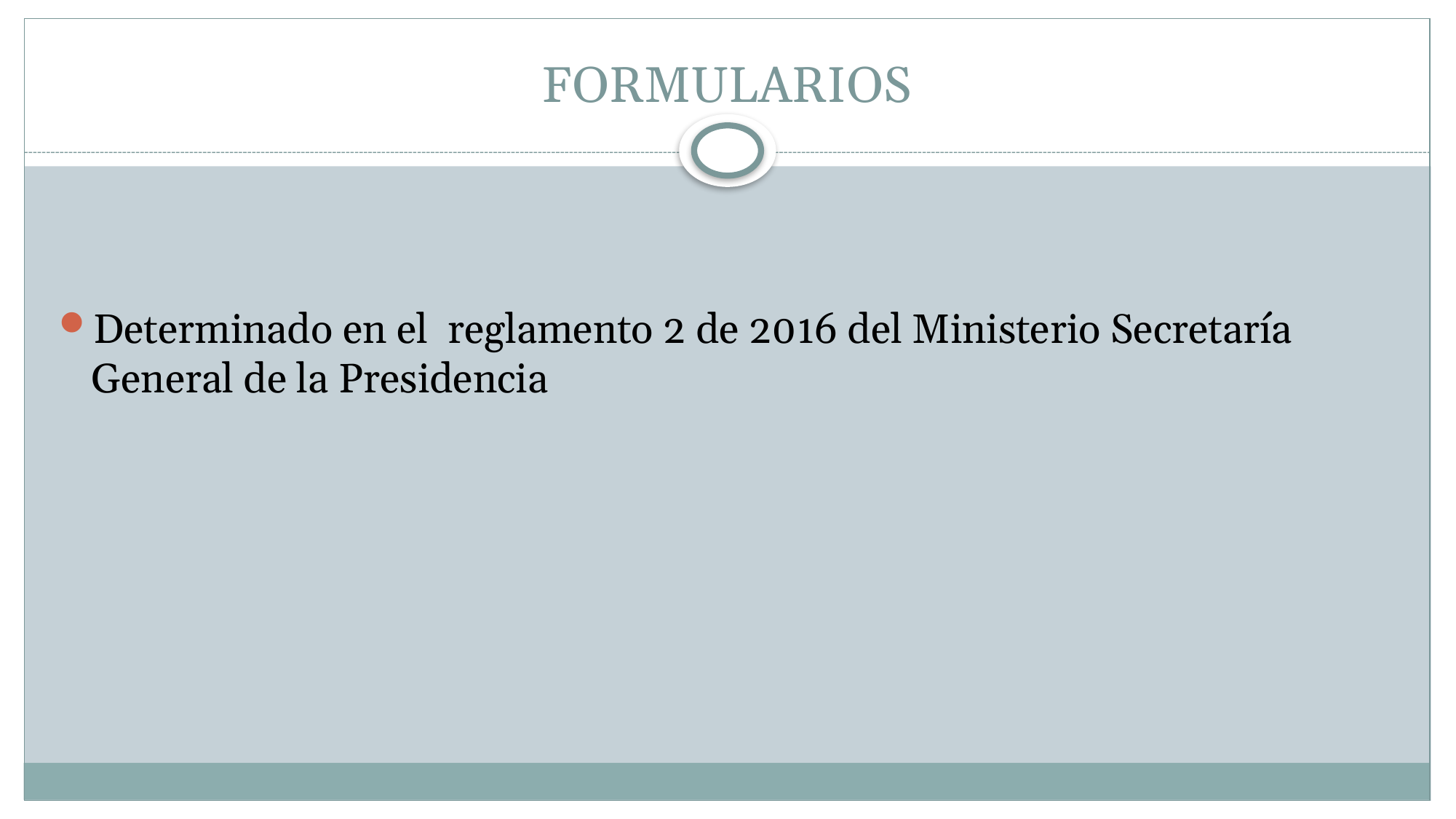

# FORMULARIOS

Determinado en el  reglamento 2 de 2016 del Ministerio Secretaría General de la Presidencia